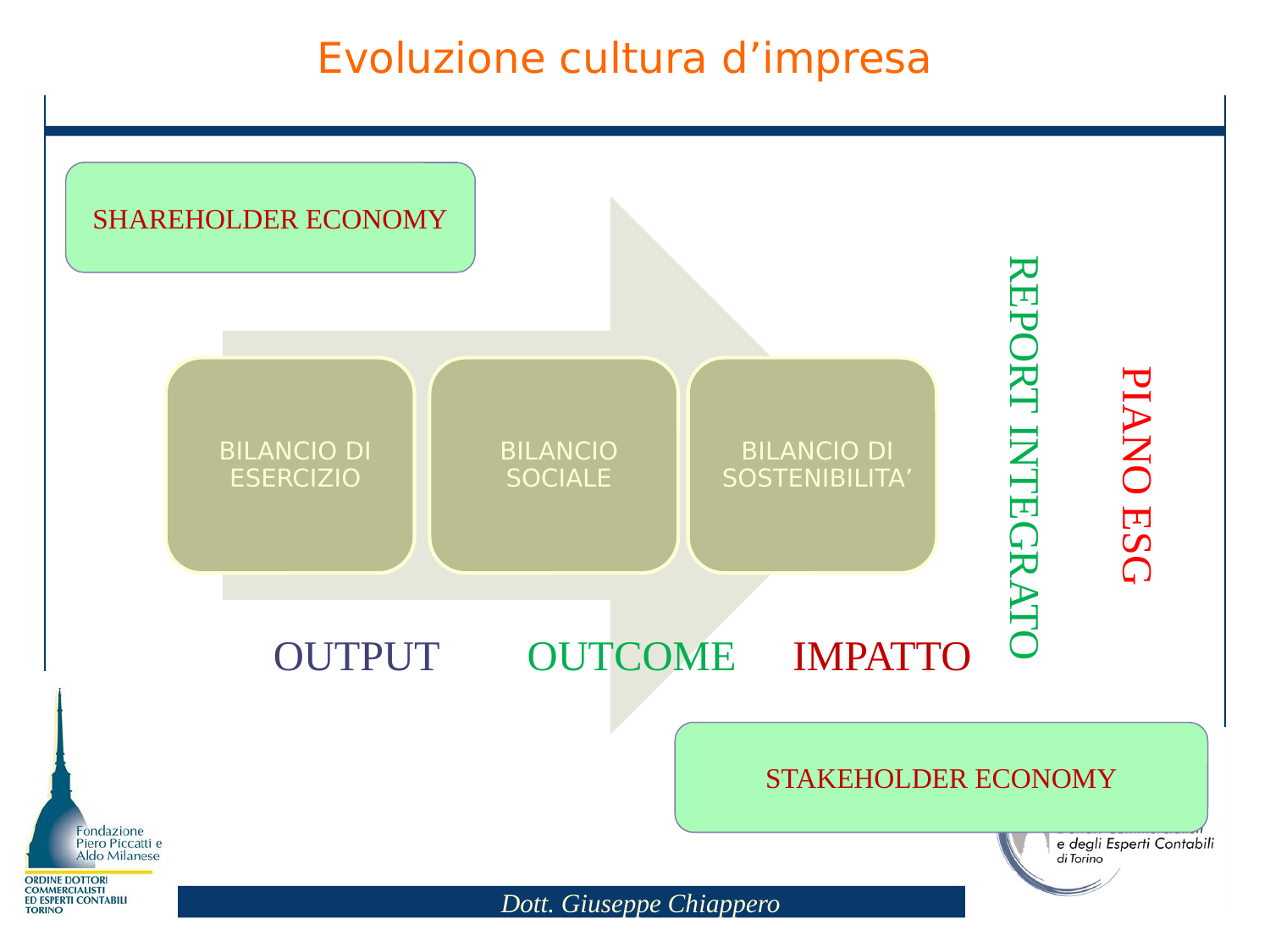

SHAREHOLDER ECONOMY
Evoluzione cultura d’impresa
BILANCIO DI ESERCIZIO
BILANCIO SOCIALE
BILANCIO DI SOSTENIBILITA’
REPORT INTEGRATO
PIANO ESG
STAKEHOLDER ECONOMY
IMPATTO
OUTCOME
OUTPUT